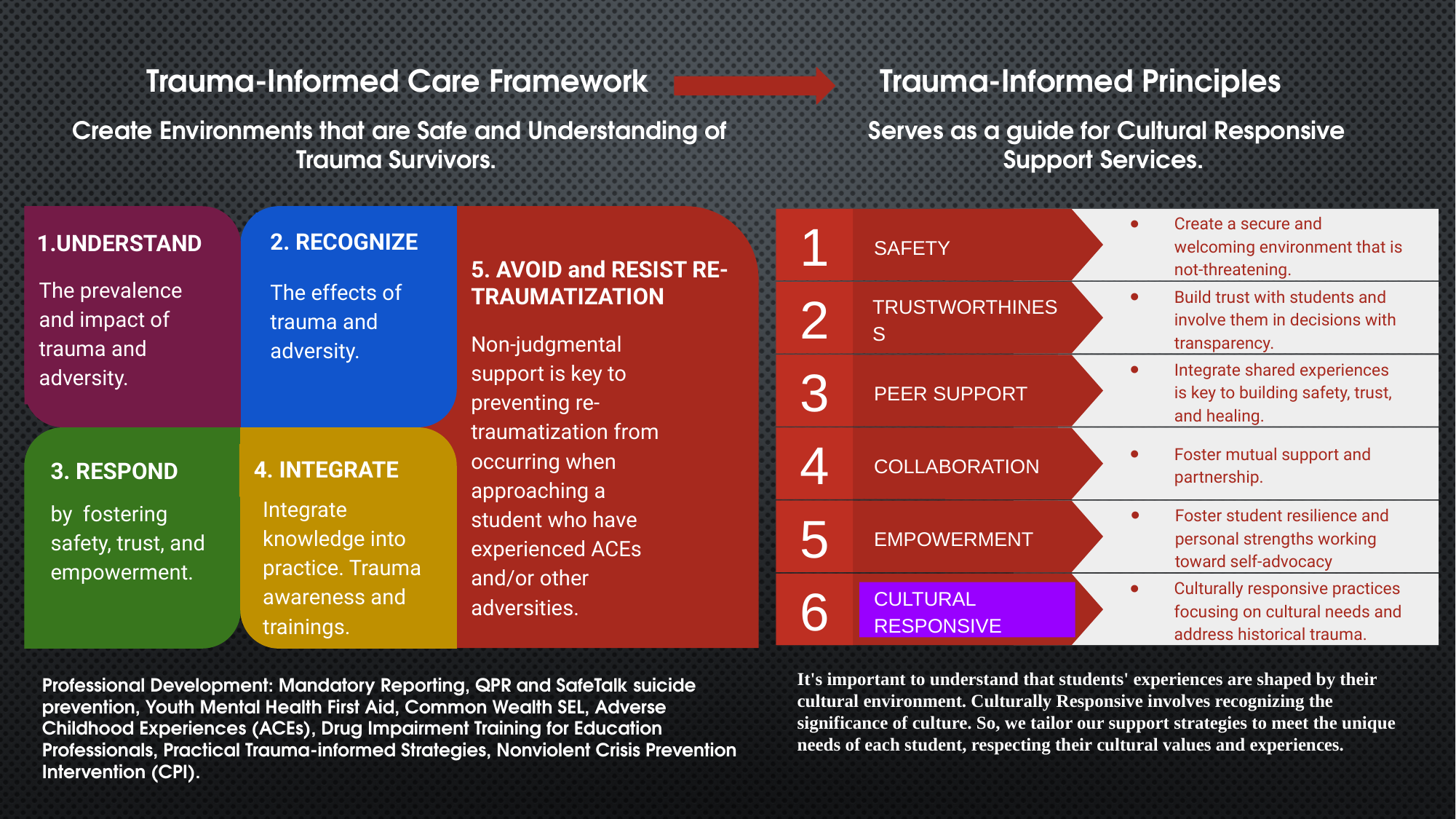

Trauma-Informed Care Framework
Create Environments that are Safe and Understanding of Trauma Survivors.

1.UNDERSTAND
The prevalence and impact of trauma and adversity.

2. RECOGNIZE
The effects of trauma and adversity.

5. AVOID and RESIST RE-TRAUMATIZATION
Non-judgmental support is key to preventing re-traumatization from occurring when approaching a student who have experienced ACEs and/or other adversities.

3. RESPOND
by  fostering safety, trust, and empowerment.

4. INTEGRATE
Integrate knowledge into practice. Trauma awareness and trainings.
Professional Development: Mandatory Reporting, QPR and SafeTalk suicide prevention, Youth Mental Health First Aid, Common Wealth SEL, Adverse Childhood Experiences (ACEs), Drug Impairment Training for Education Professionals, Practical Trauma-informed Strategies, Nonviolent Crisis Prevention Intervention (CPI).
Trauma-Informed Principles
Serves as a guide for Cultural Responsive Support Services.

1

Create a secure and welcoming environment that is not-threatening.
SAFETY

2

Build trust with students and involve them in decisions with transparency.
TRUSTWORTHINESS

3

Integrate shared experiences is key to building safety, trust, and healing.
PEER SUPPORT

4

Foster mutual support and partnership.
COLLABORATION

5

EMPOWERMENT

6

Culturally responsive practices focusing on cultural needs and address historical trauma.
CULTURAL RESPONSIVE
Foster student resilience and personal strengths working toward self-advocacy

It's important to understand that students' experiences are shaped by their cultural environment. Culturally Responsive involves recognizing the significance of culture. So, we tailor our support strategies to meet the unique needs of each student, respecting their cultural values and experiences.